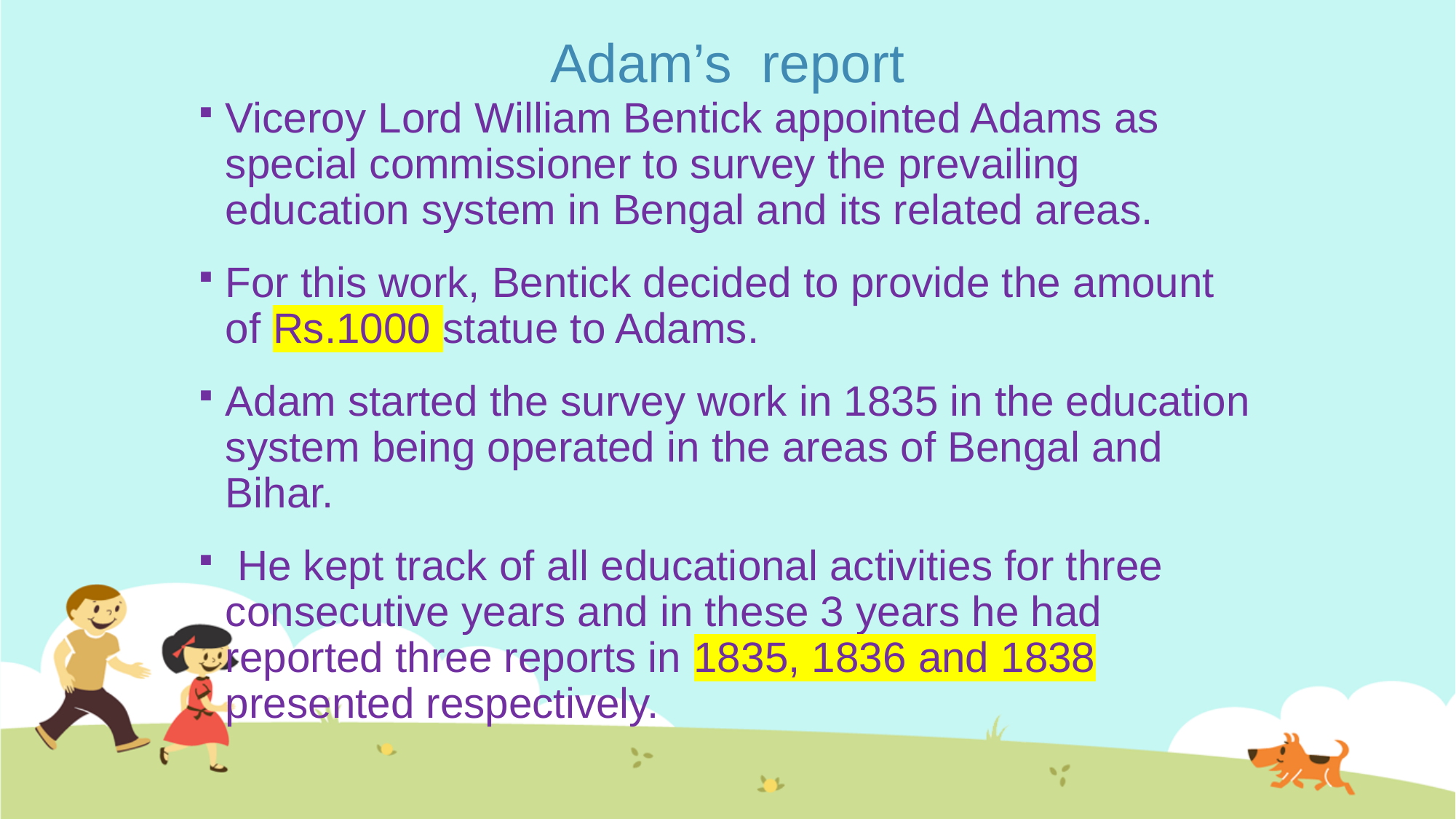

# Adam’s  report
Viceroy Lord William Bentick appointed Adams as special commissioner to survey the prevailing education system in Bengal and its related areas.
For this work, Bentick decided to provide the amount of Rs.1000 statue to Adams.
Adam started the survey work in 1835 in the education system being operated in the areas of Bengal and Bihar.
 He kept track of all educational activities for three consecutive years and in these 3 years he had reported three reports in 1835, 1836 and 1838 presented respectively.